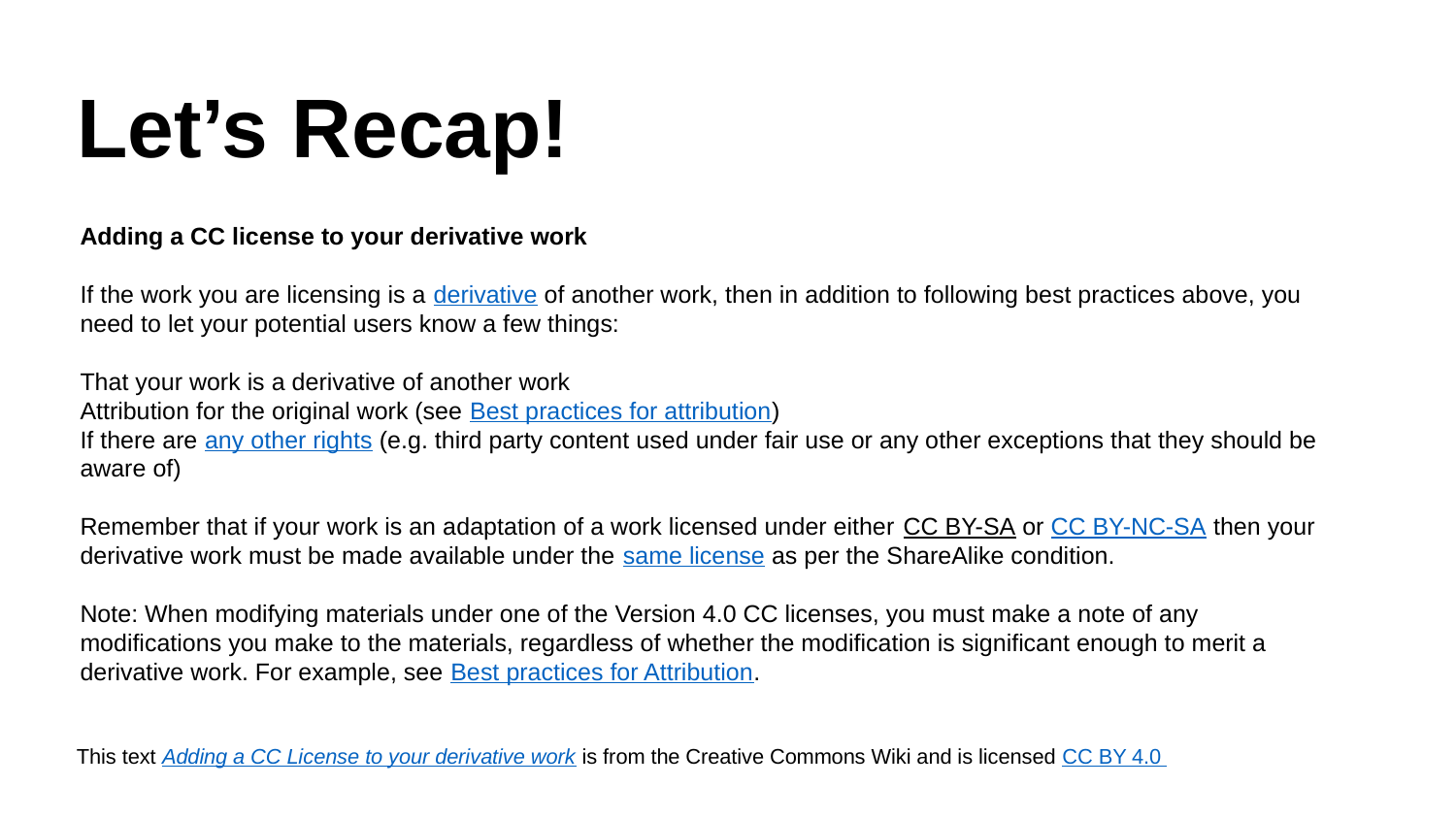

Let’s Recap!
Adding a CC license to your derivative work

If the work you are licensing is a derivative of another work, then in addition to following best practices above, you need to let your potential users know a few things:

That your work is a derivative of another work
Attribution for the original work (see Best practices for attribution)
If there are any other rights (e.g. third party content used under fair use or any other exceptions that they should be aware of)

Remember that if your work is an adaptation of a work licensed under either CC BY-SA or CC BY-NC-SA then your derivative work must be made available under the same license as per the ShareAlike condition.

Note: When modifying materials under one of the Version 4.0 CC licenses, you must make a note of any modifications you make to the materials, regardless of whether the modification is significant enough to merit a derivative work. For example, see Best practices for Attribution.

This text Adding a CC License to your derivative work is from the Creative Commons Wiki and is licensed CC BY 4.0